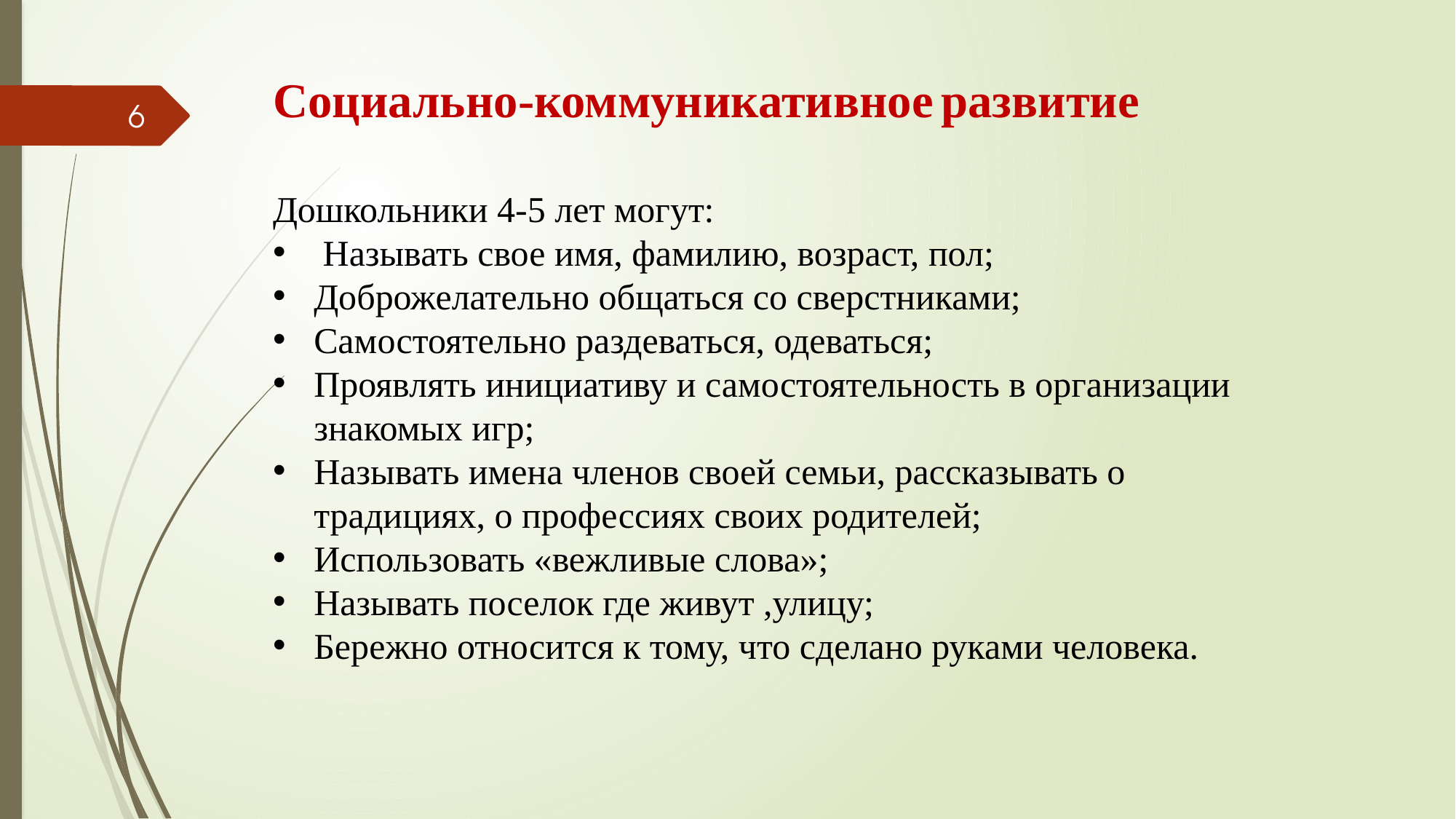

Социально-коммуникативное развитие

Дошкольники 4-5 лет могут:
 Называть свое имя, фамилию, возраст, пол;
Доброжелательно общаться со сверстниками;
Самостоятельно раздеваться, одеваться;
Проявлять инициативу и самостоятельность в организации знакомых игр;
Называть имена членов своей семьи, рассказывать о традициях, о профессиях своих родителей;
Использовать «вежливые слова»;
Называть поселок где живут ,улицу;
Бережно относится к тому, что сделано руками человека.

6